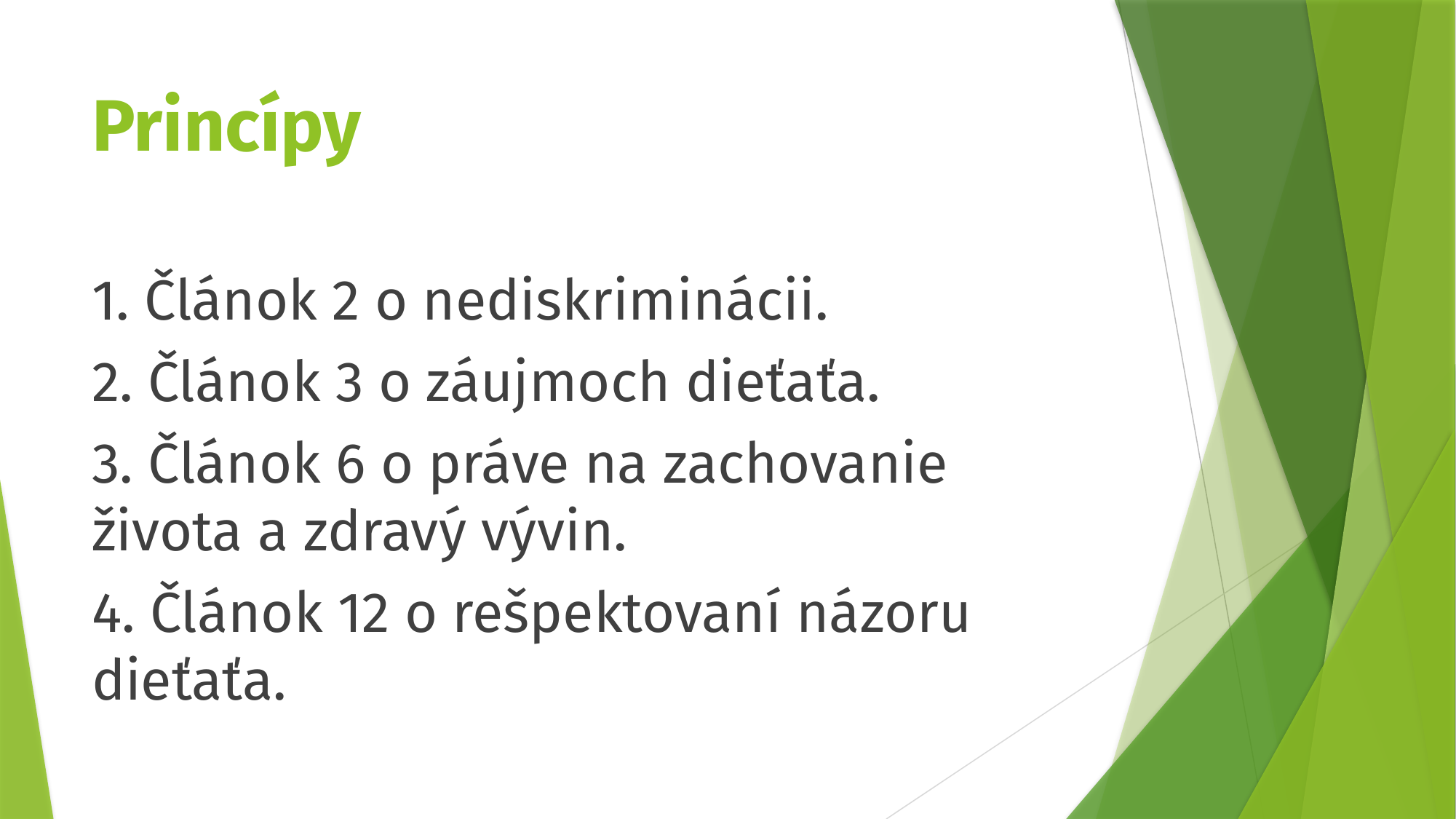

# Princípy
1. Článok 2 o nediskriminácii.
2. Článok 3 o záujmoch dieťaťa.
3. Článok 6 o práve na zachovanie života a zdravý vývin.
4. Článok 12 o rešpektovaní názoru dieťaťa.